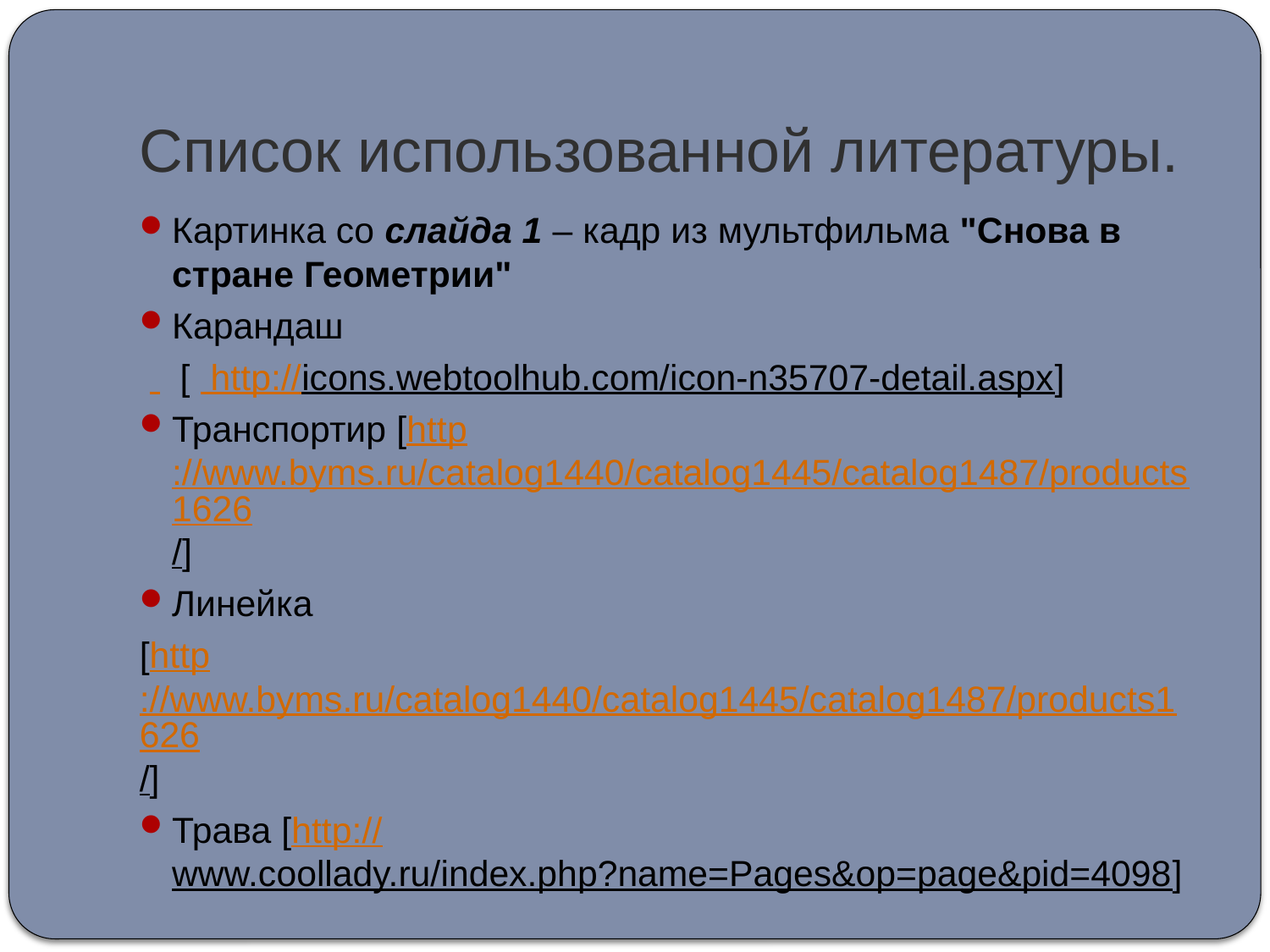

# Список использованной литературы.
Картинка со слайда 1 – кадр из мультфильма "Снова в стране Геометрии"
Карандаш
    [  http://icons.webtoolhub.com/icon-n35707-detail.aspx]
Транспортир [http://www.byms.ru/catalog1440/catalog1445/catalog1487/products1626/]
Линейка
[http://www.byms.ru/catalog1440/catalog1445/catalog1487/products1626/]
Трава [http://www.coollady.ru/index.php?name=Pages&op=page&pid=4098]